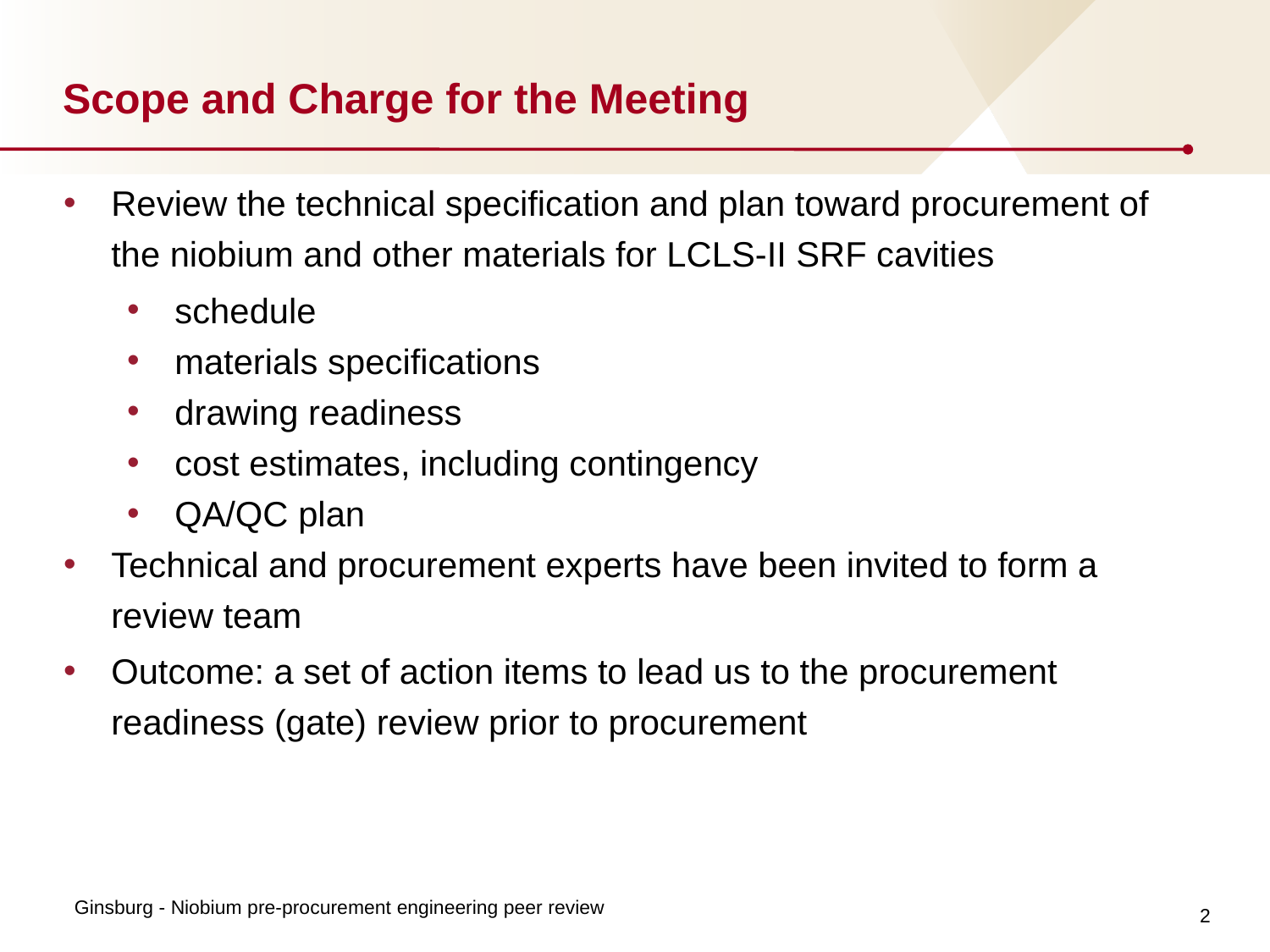

# Scope and Charge for the Meeting
Review the technical specification and plan toward procurement of the niobium and other materials for LCLS-II SRF cavities
schedule
materials specifications
drawing readiness
cost estimates, including contingency
QA/QC plan
Technical and procurement experts have been invited to form a review team
Outcome: a set of action items to lead us to the procurement readiness (gate) review prior to procurement
2
Ginsburg - Niobium pre-procurement engineering peer review